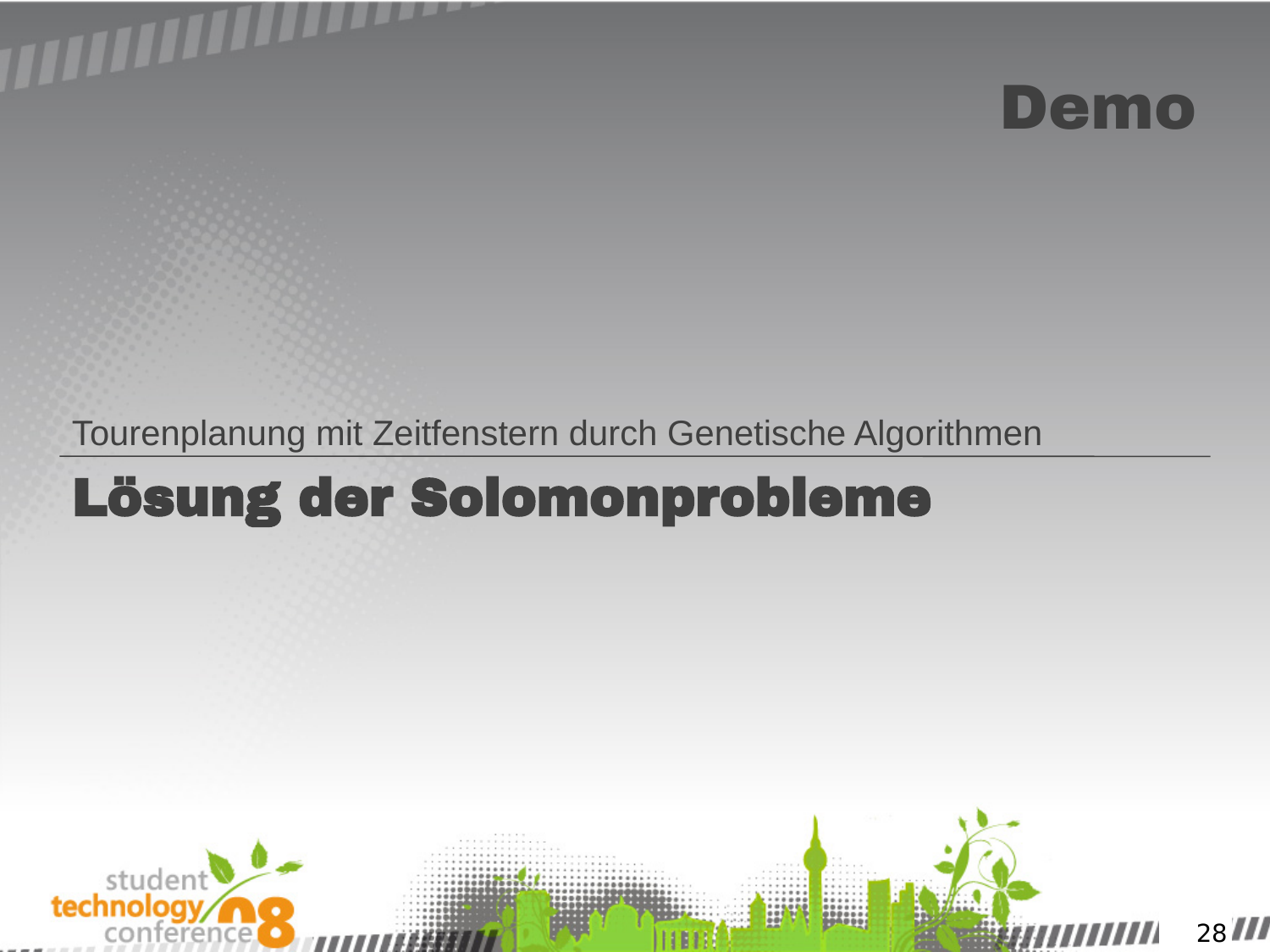

Tourenplanung mit Zeitfenstern durch Genetische Algorithmen
# Lösung der Solomonprobleme